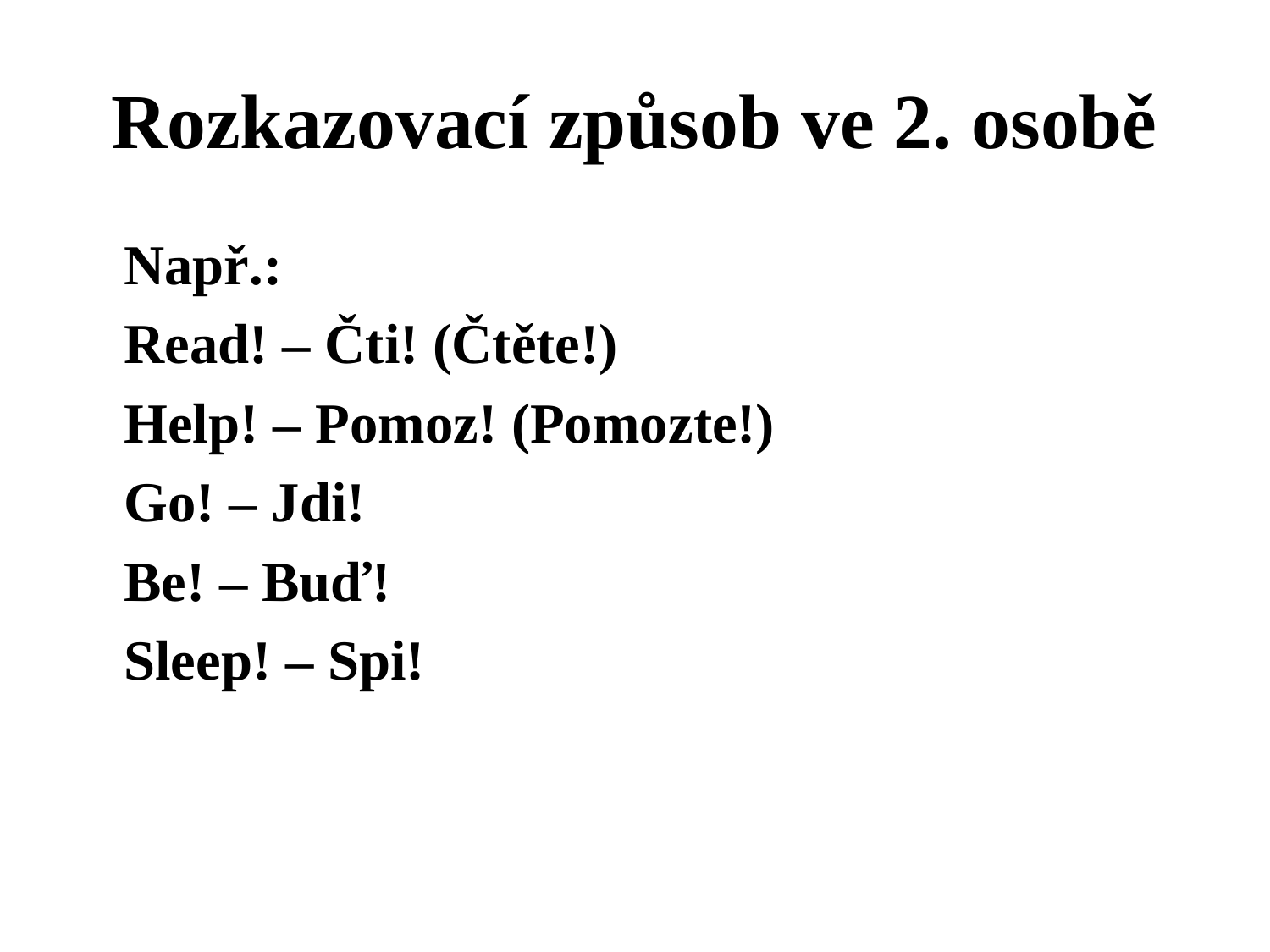

# Rozkazovací způsob ve 2. osobě
	Např.:
	Read! – Čti! (Čtěte!)
	Help! – Pomoz! (Pomozte!)
	Go! – Jdi!
	Be! – Buď!
	Sleep! – Spi!